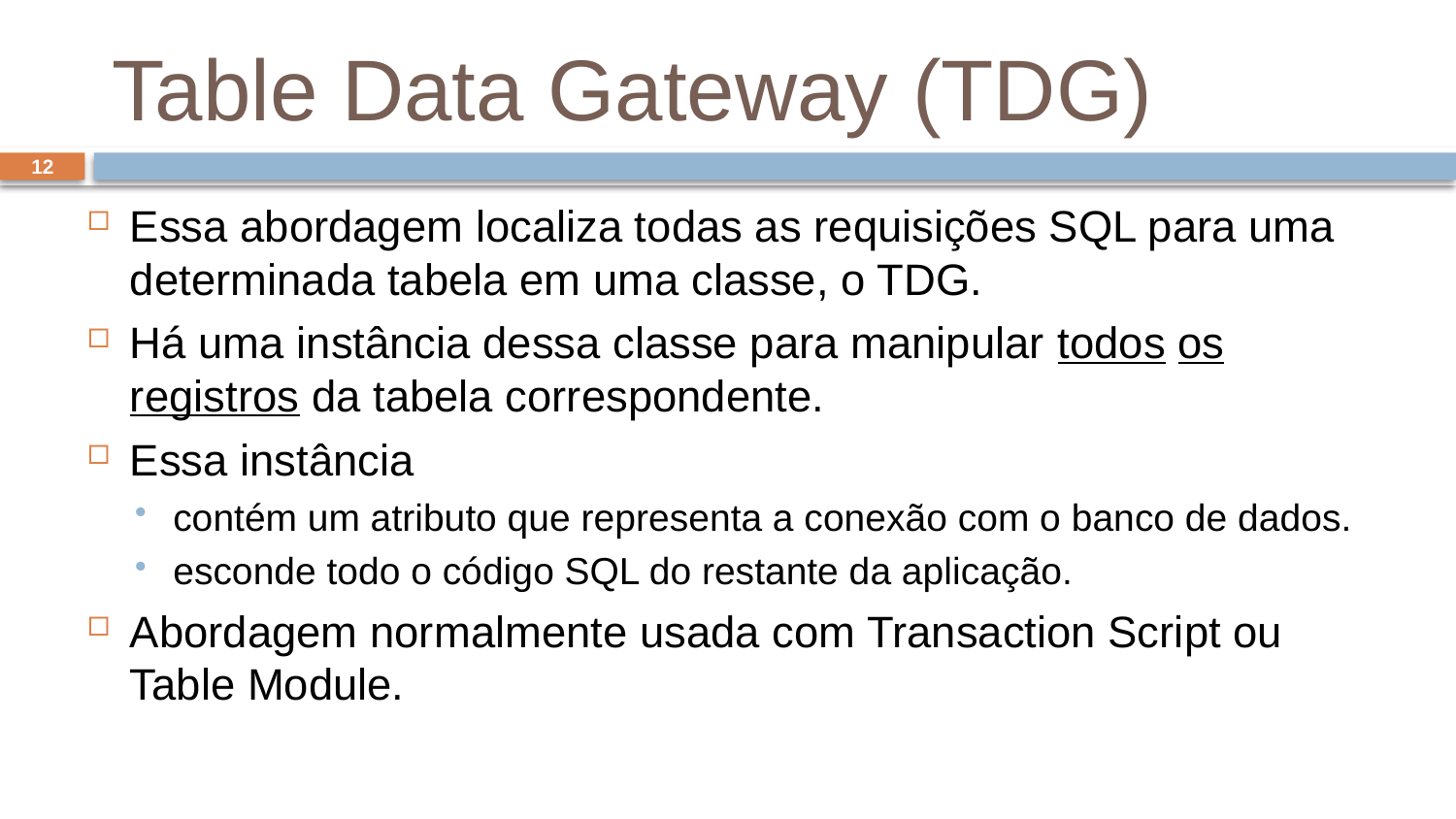

# Table Data Gateway (TDG)
12
Essa abordagem localiza todas as requisições SQL para uma determinada tabela em uma classe, o TDG.
Há uma instância dessa classe para manipular todos os registros da tabela correspondente.
Essa instância
contém um atributo que representa a conexão com o banco de dados.
esconde todo o código SQL do restante da aplicação.
Abordagem normalmente usada com Transaction Script ou Table Module.